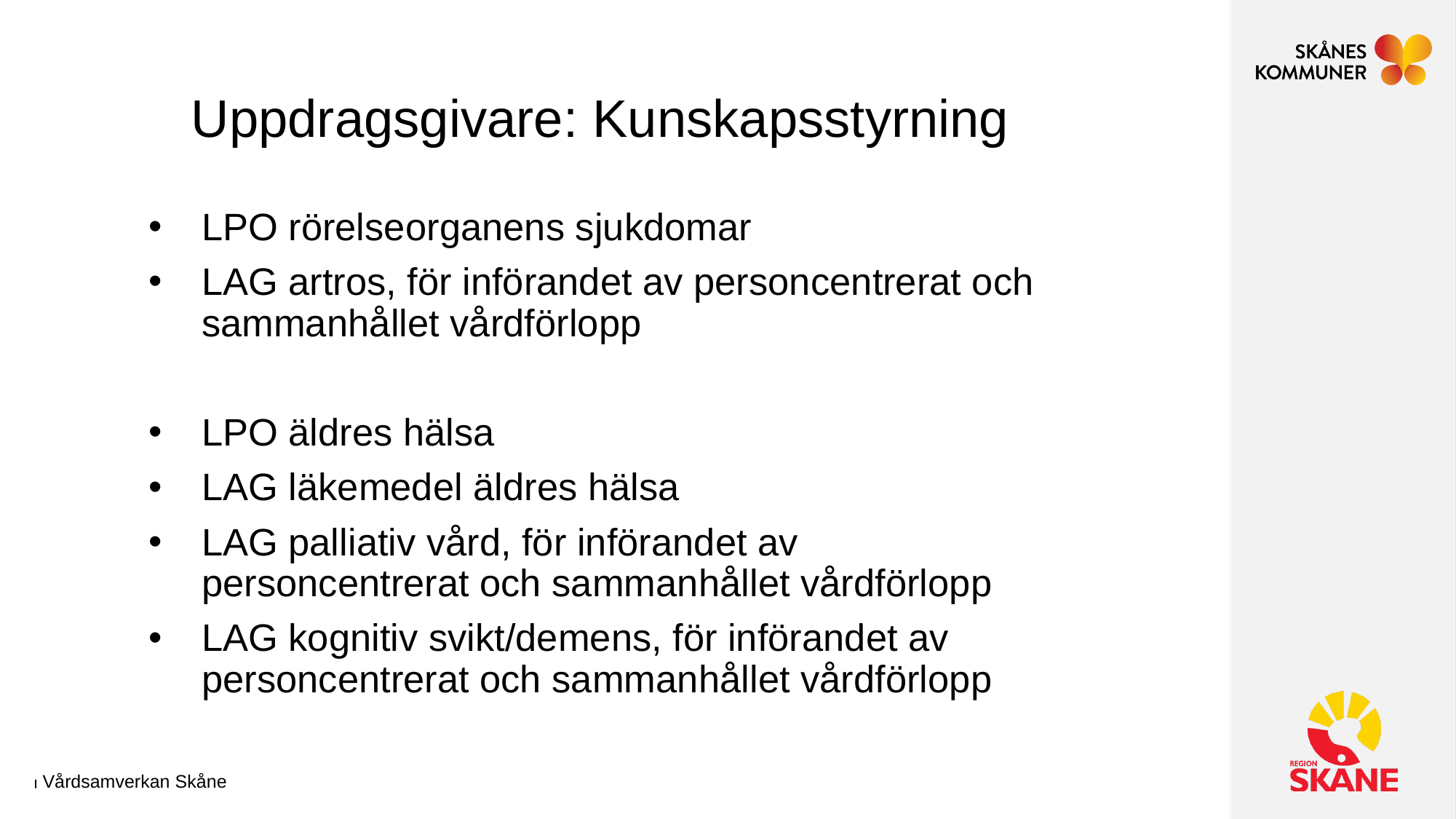

# Uppdragsgivare: Kunskapsstyrning
LPO rörelseorganens sjukdomar
LAG artros, för införandet av personcentrerat och sammanhållet vårdförlopp

LPO äldres hälsa
LAG läkemedel äldres hälsa
LAG palliativ vård, för införandet av personcentrerat och sammanhållet vårdförlopp
LAG kognitiv svikt/demens, för införandet av personcentrerat och sammanhållet vårdförlopp